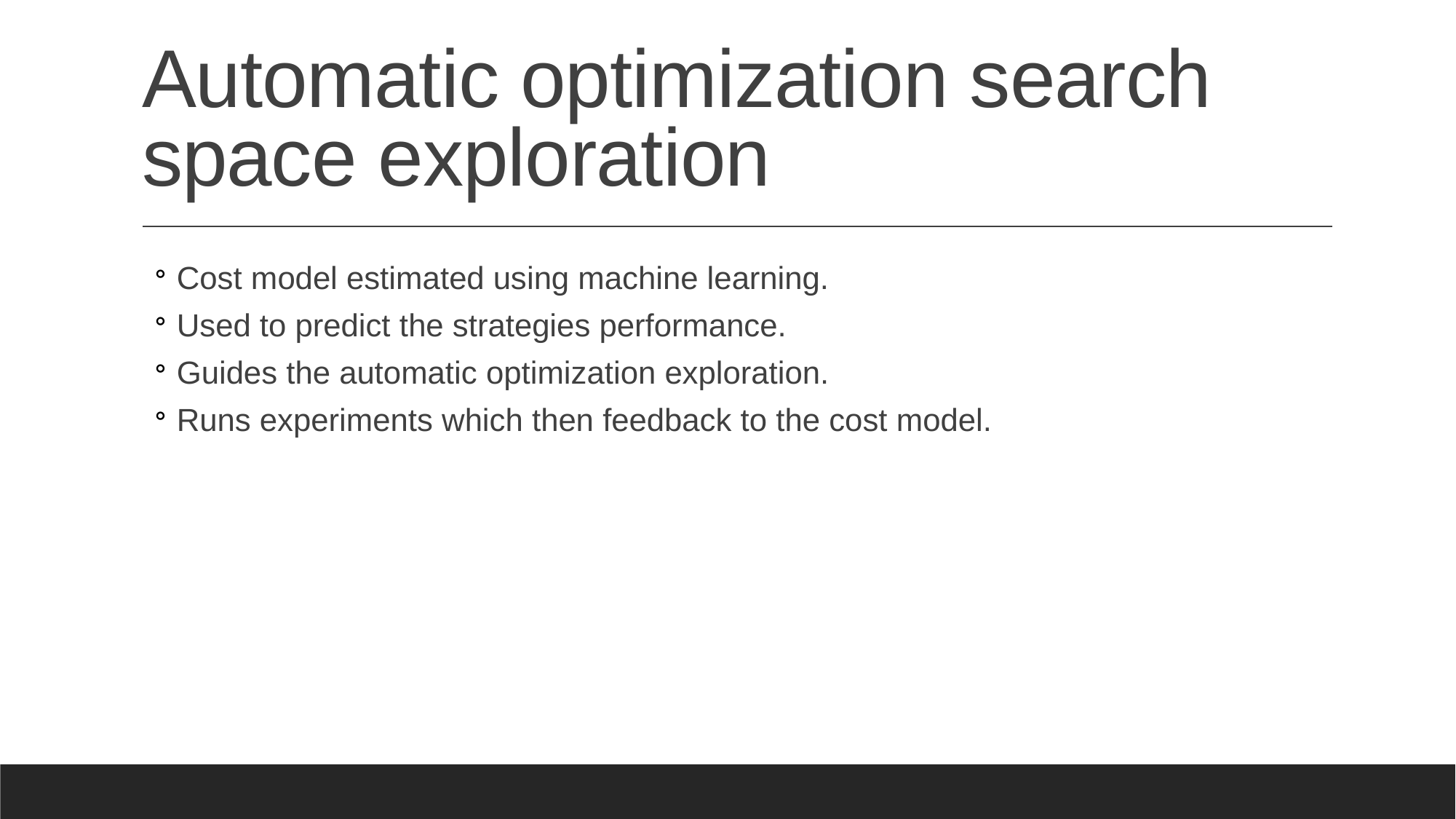

# Automatic optimization search space exploration
Cost model estimated using machine learning.
Used to predict the strategies performance.
Guides the automatic optimization exploration.
Runs experiments which then feedback to the cost model.